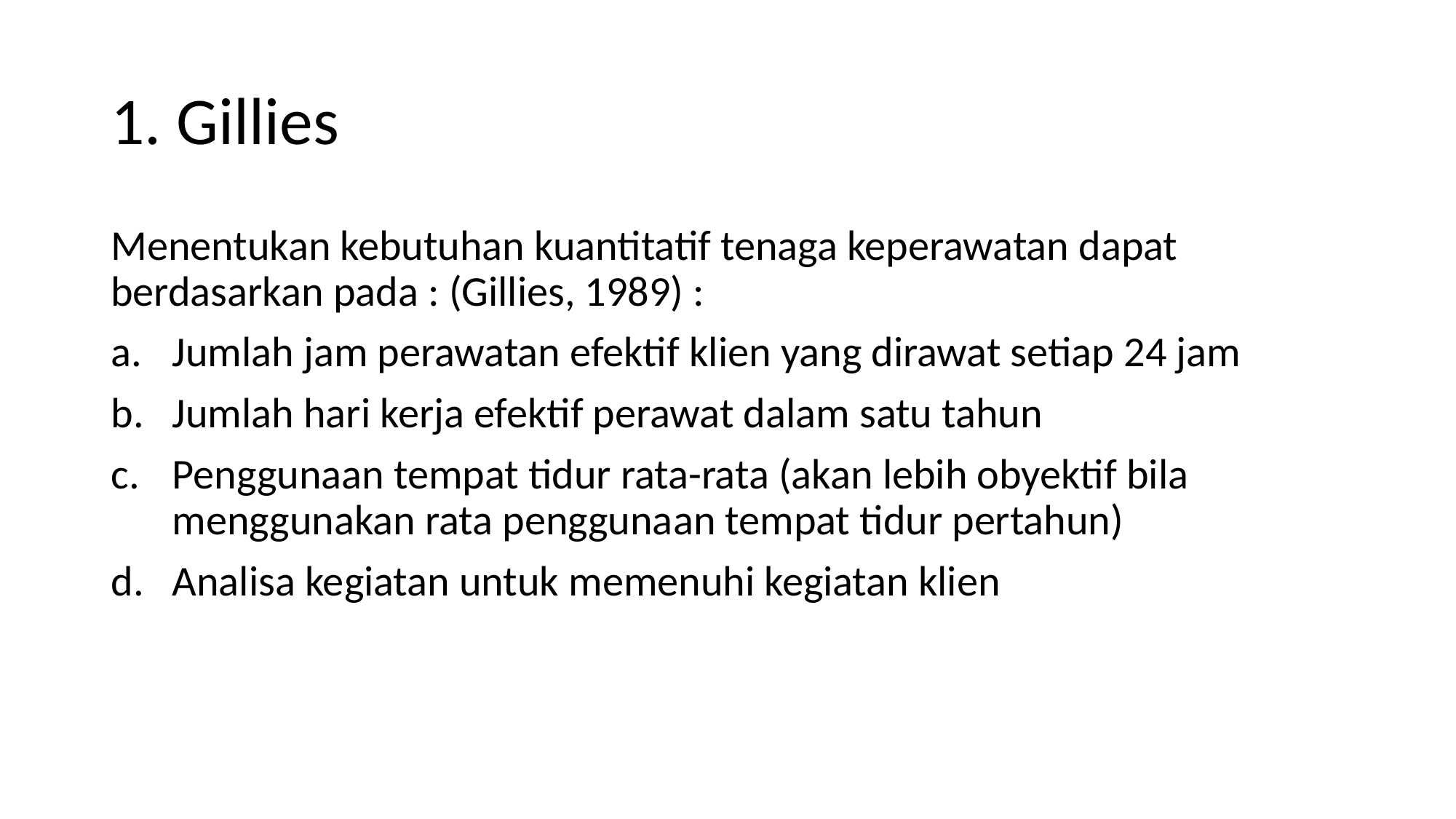

# 1. Gillies
Menentukan kebutuhan kuantitatif tenaga keperawatan dapat berdasarkan pada : (Gillies, 1989) :
Jumlah jam perawatan efektif klien yang dirawat setiap 24 jam
Jumlah hari kerja efektif perawat dalam satu tahun
Penggunaan tempat tidur rata-rata (akan lebih obyektif bila menggunakan rata penggunaan tempat tidur pertahun)
Analisa kegiatan untuk memenuhi kegiatan klien